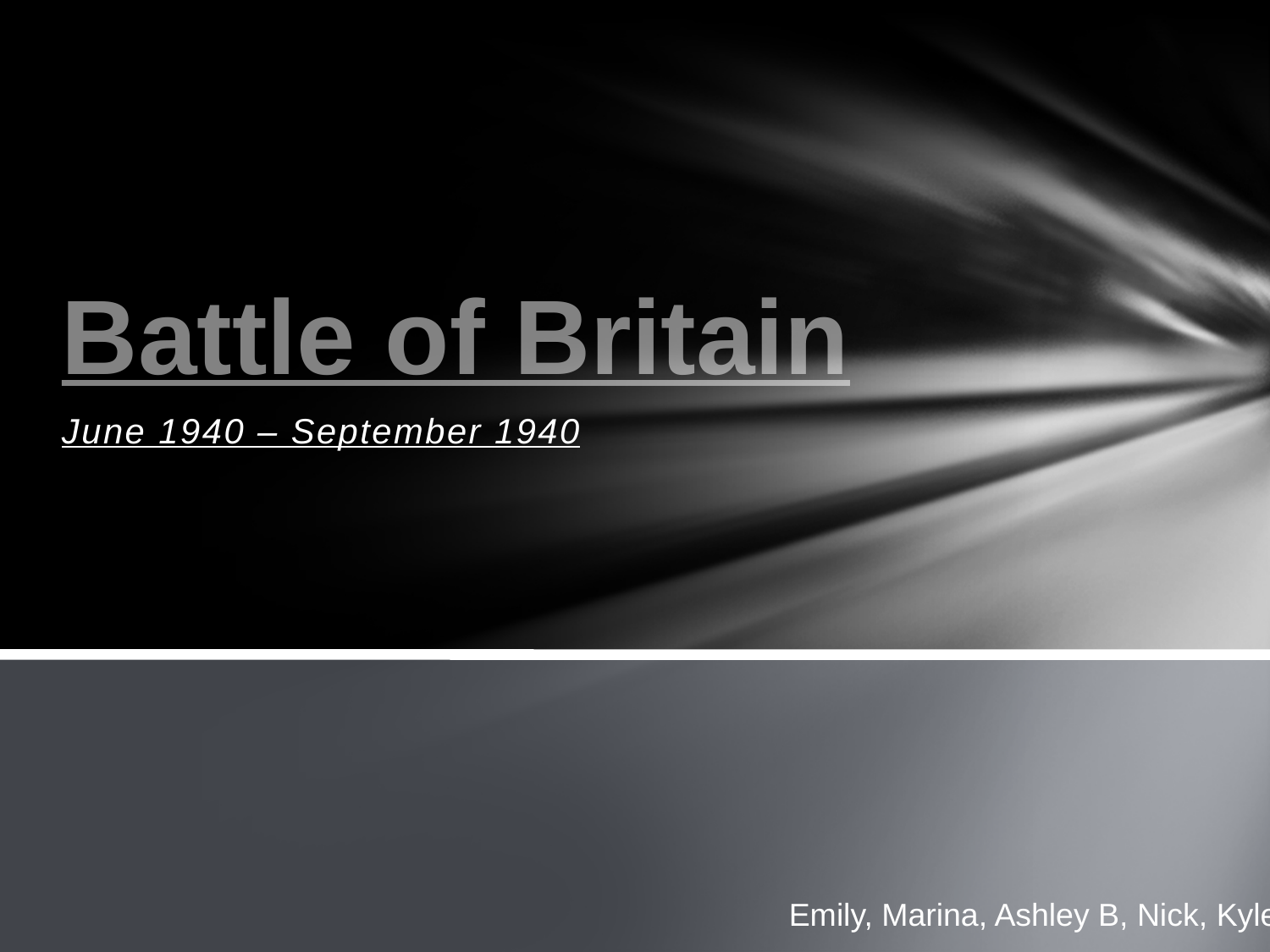

# Battle of Britain
June 1940 – September 1940
Emily, Marina, Ashley B, Nick, Kyle